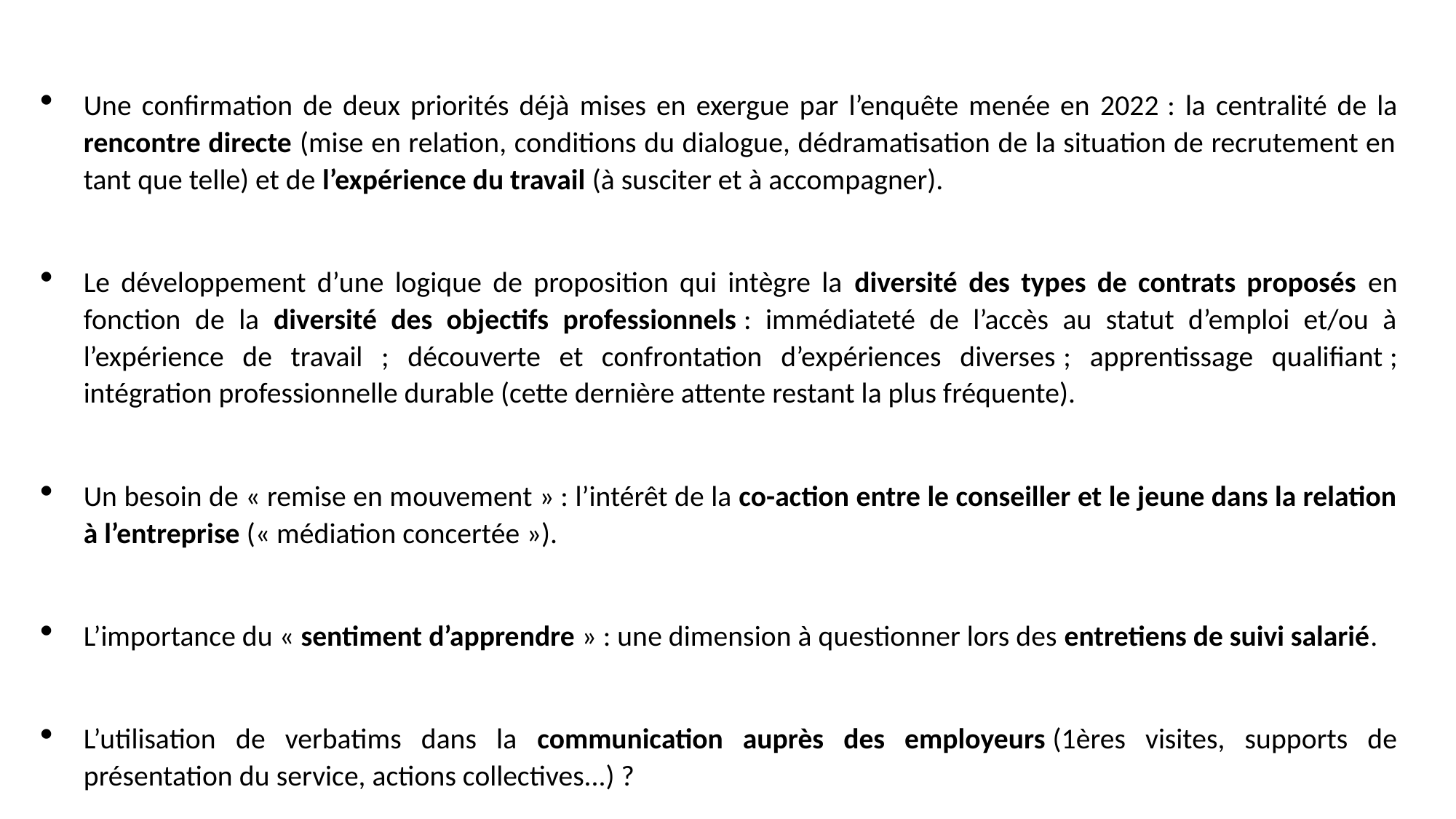

#
Une confirmation de deux priorités déjà mises en exergue par l’enquête menée en 2022 : la centralité de la rencontre directe (mise en relation, conditions du dialogue, dédramatisation de la situation de recrutement en tant que telle) et de l’expérience du travail (à susciter et à accompagner).

Le développement d’une logique de proposition qui intègre la diversité des types de contrats proposés en fonction de la diversité des objectifs professionnels : immédiateté de l’accès au statut d’emploi et/ou à l’expérience de travail ; découverte et confrontation d’expériences diverses ; apprentissage qualifiant ; intégration professionnelle durable (cette dernière attente restant la plus fréquente).

Un besoin de « remise en mouvement » : l’intérêt de la co-action entre le conseiller et le jeune dans la relation à l’entreprise (« médiation concertée »).

L’importance du « sentiment d’apprendre » : une dimension à questionner lors des entretiens de suivi salarié.

L’utilisation de verbatims dans la communication auprès des employeurs (1ères visites, supports de présentation du service, actions collectives...) ?